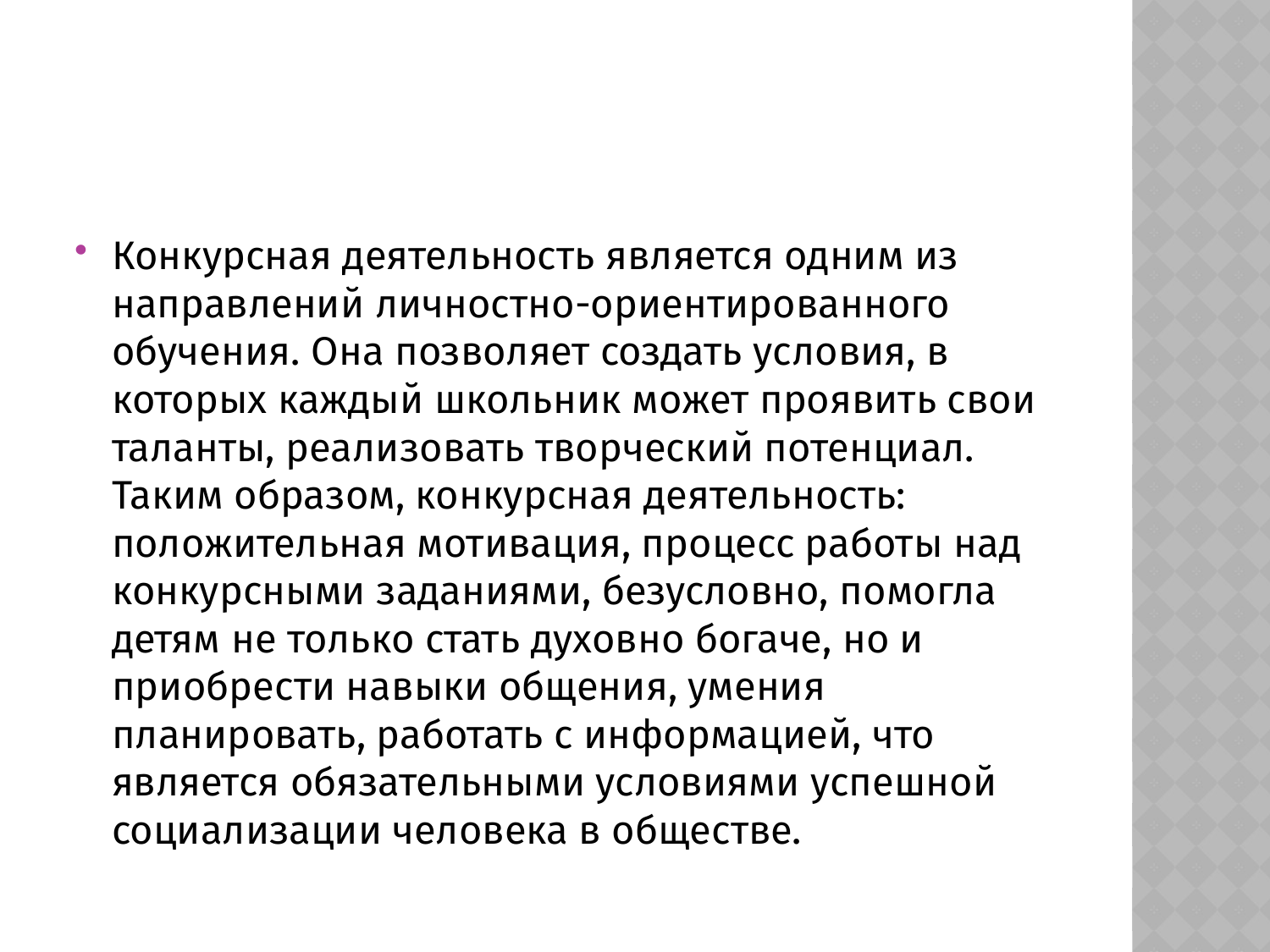

#
Конкурсная деятельность является одним из направлений личностно-ориентированного обучения. Она позволяет создать условия, в которых каждый школьник может проявить свои таланты, реализовать творческий потенциал. Таким образом, конкурсная деятельность: положительная мотивация, процесс работы над конкурсными заданиями, безусловно, помогла детям не только стать духовно богаче, но и приобрести навыки общения, умения планировать, работать с информацией, что является обязательными условиями успешной социализации человека в обществе.